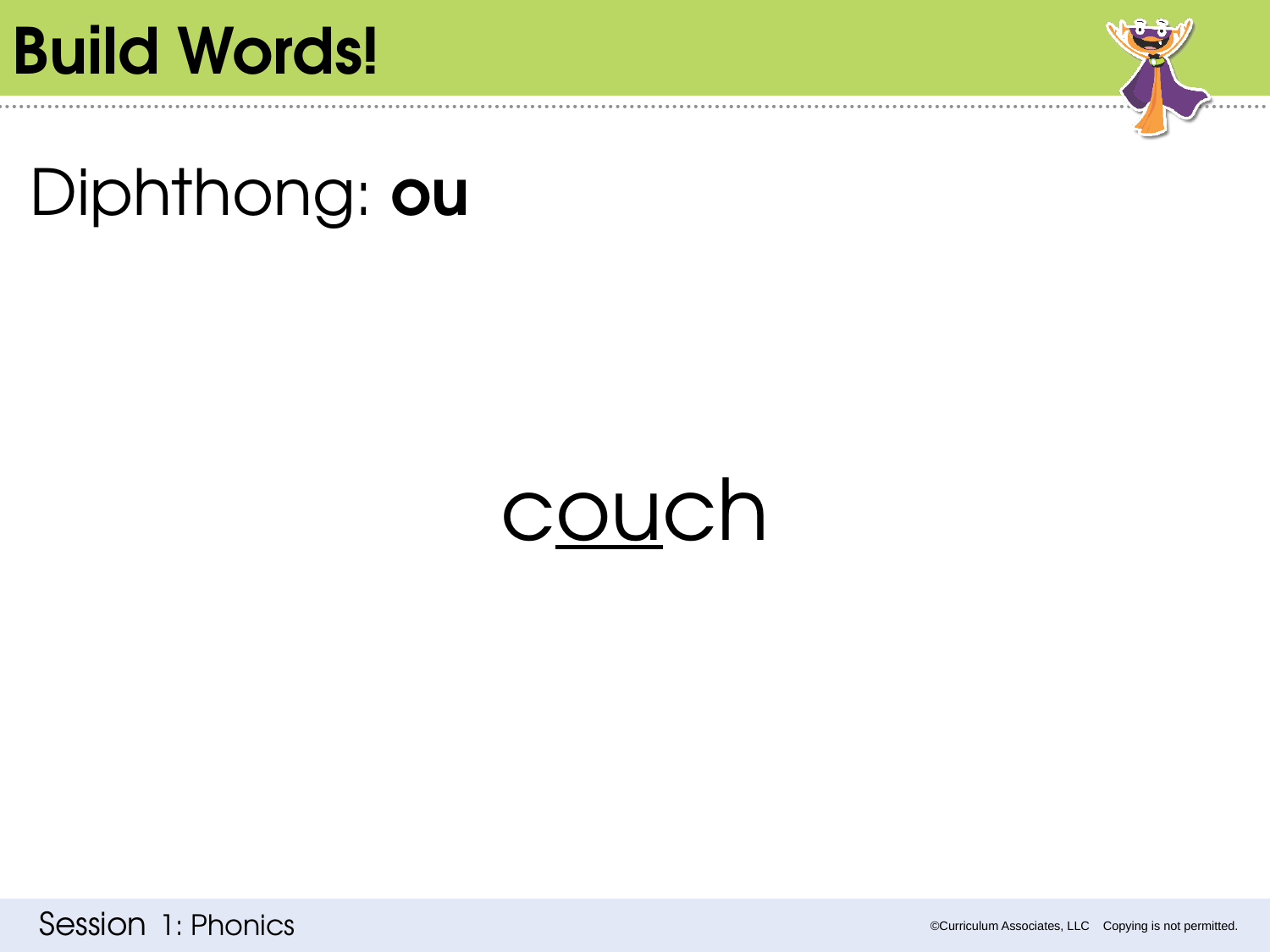

Build Words!
Diphthong: ou
couch
1: Phonics